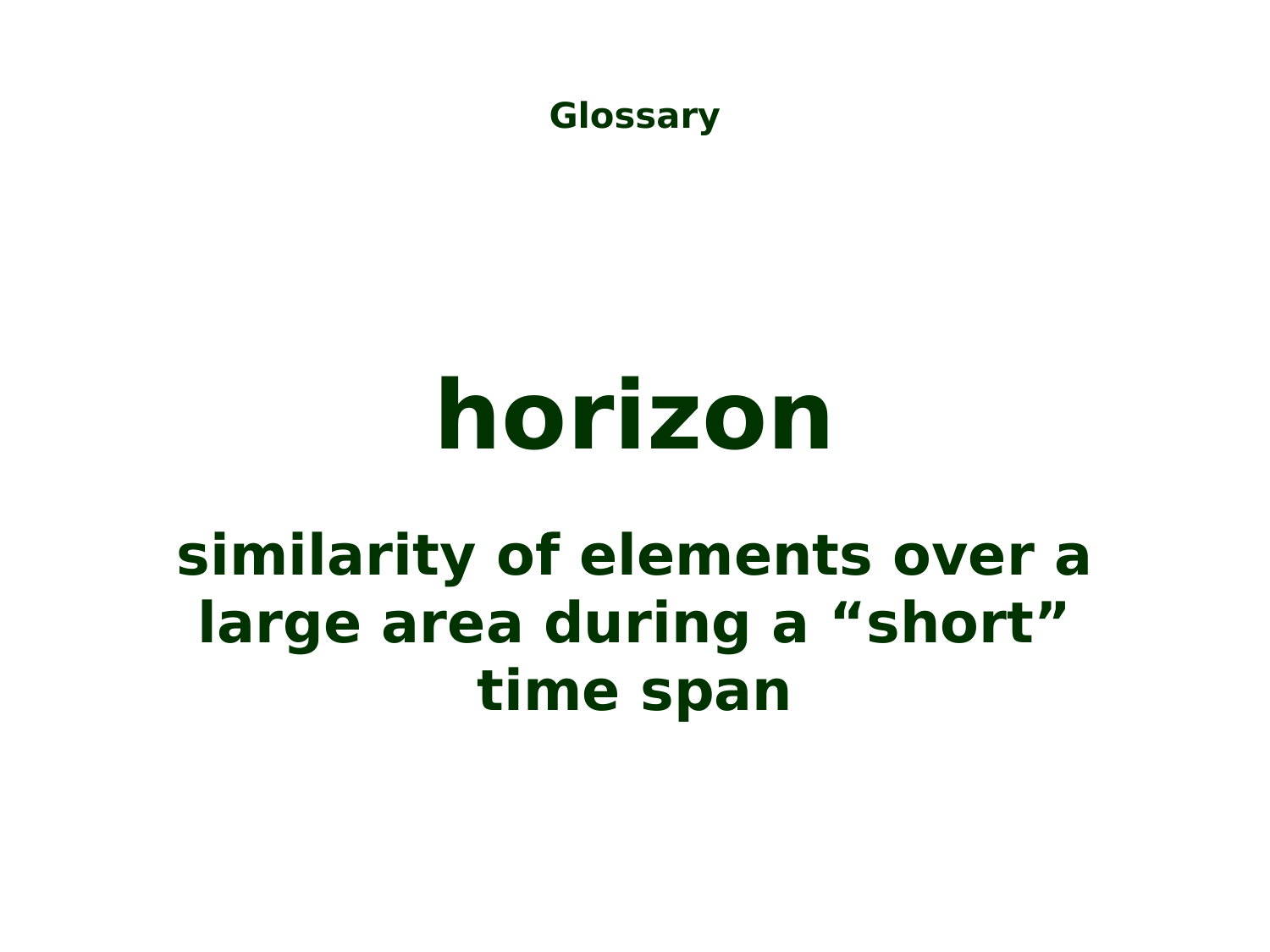

Glossary
horizon
similarity of elements over a large area during a “short” time span